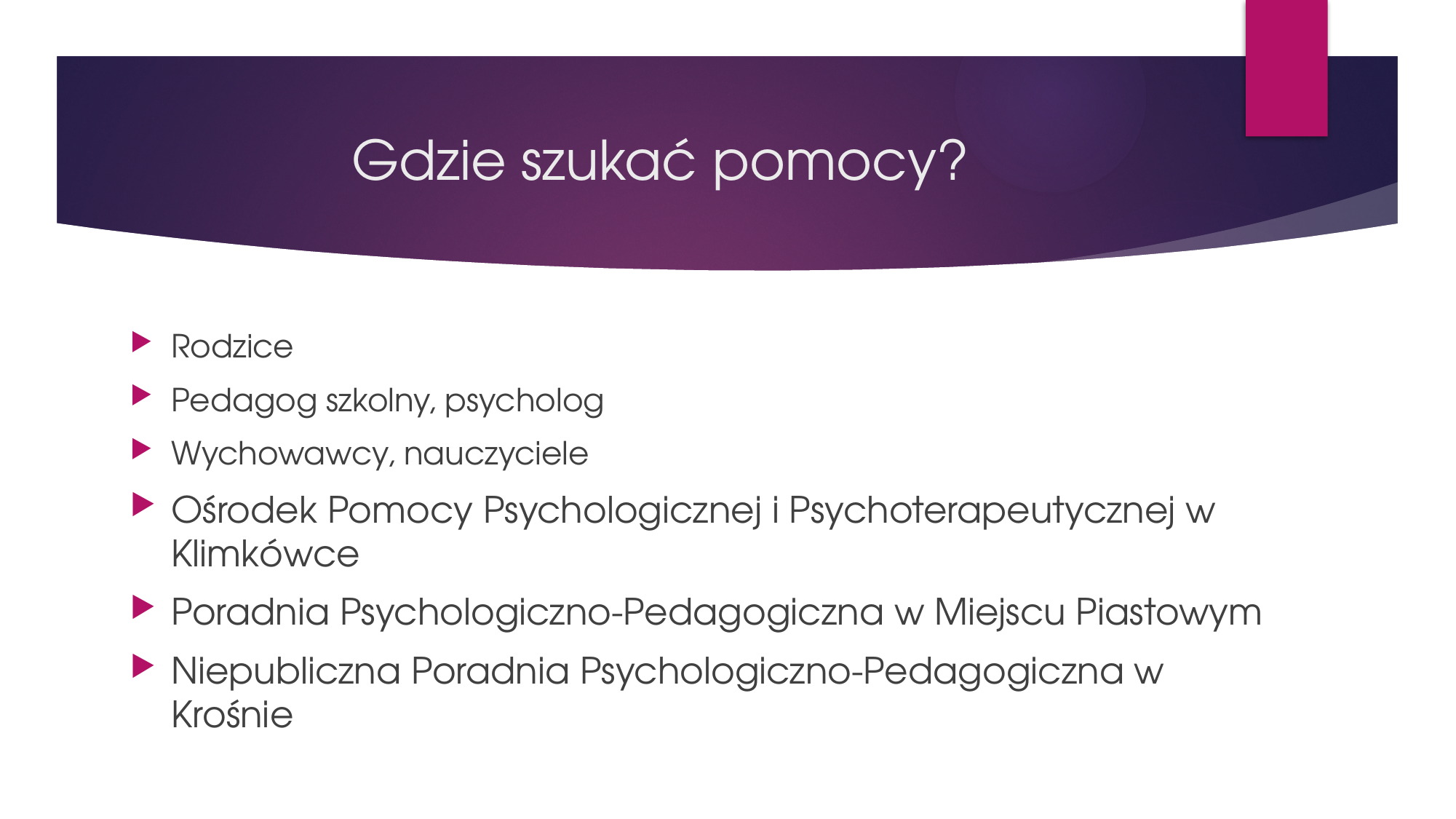

# Gdzie szukać pomocy?

Rodzice
Pedagog szkolny, psycholog
Wychowawcy, nauczyciele
Ośrodek Pomocy Psychologicznej i Psychoterapeutycznej w Klimkówce
Poradnia Psychologiczno-Pedagogiczna w Miejscu Piastowym
Niepubliczna Poradnia Psychologiczno-Pedagogiczna w Krośnie